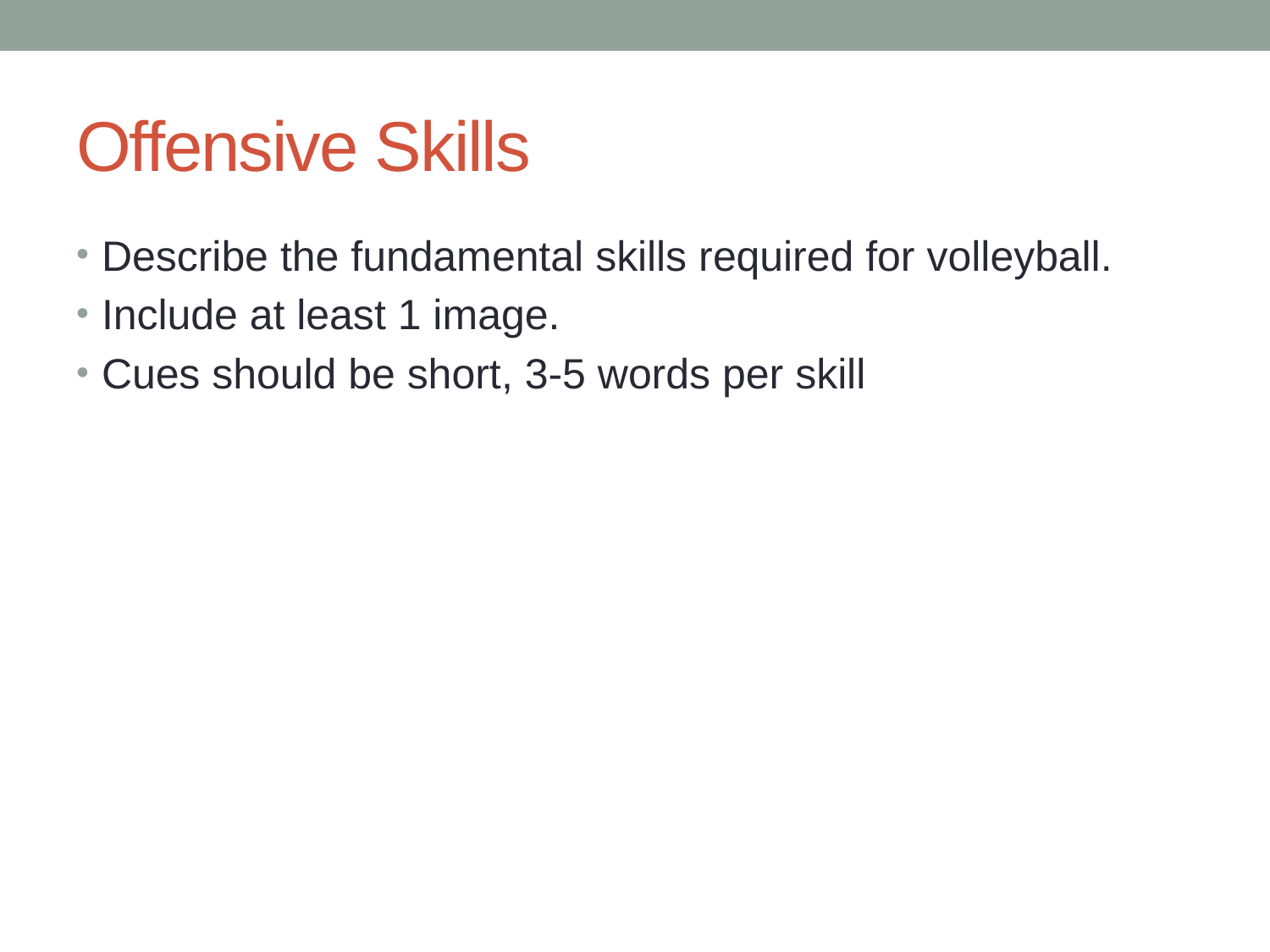

# Offensive Skills
Describe the fundamental skills required for volleyball.
Include at least 1 image.
Cues should be short, 3-5 words per skill